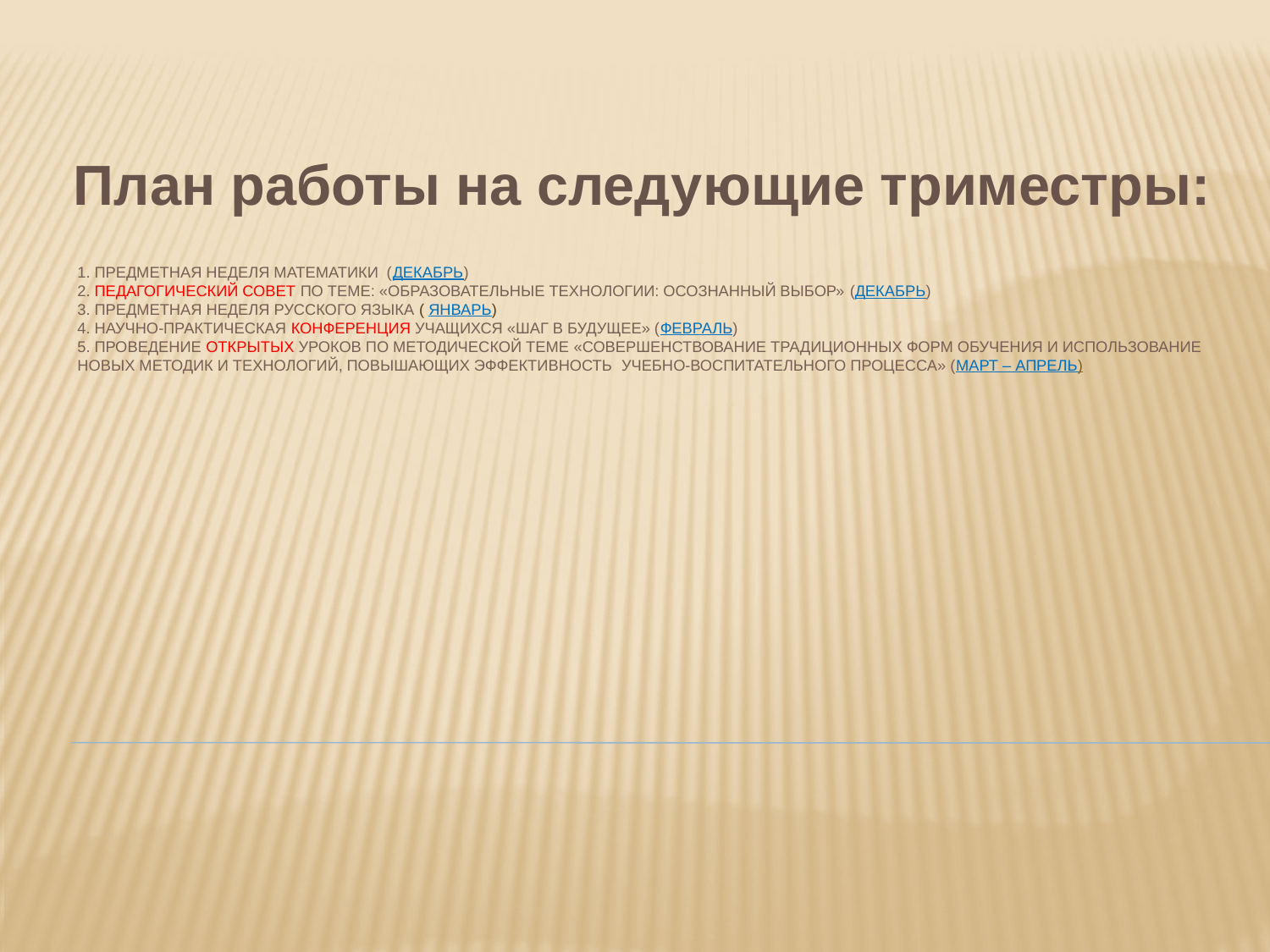

План работы на следующие триместры:
# 1. Предметная неделя математики  (декабрь) 2. Педагогический совет по теме: «Образовательные технологии: осознанный выбор» (декабрь) 3. Предметная неделя русского языка ( январь) 4. Научно-практическая конференция учащихся «Шаг в будущее» (февраль) 5. Проведение открытых уроков по методической теме «Совершенствование традиционных форм обучения и использование новых методик и технологий, повышающих эффективность  учебно-воспитательного процесса» (март – апрель)